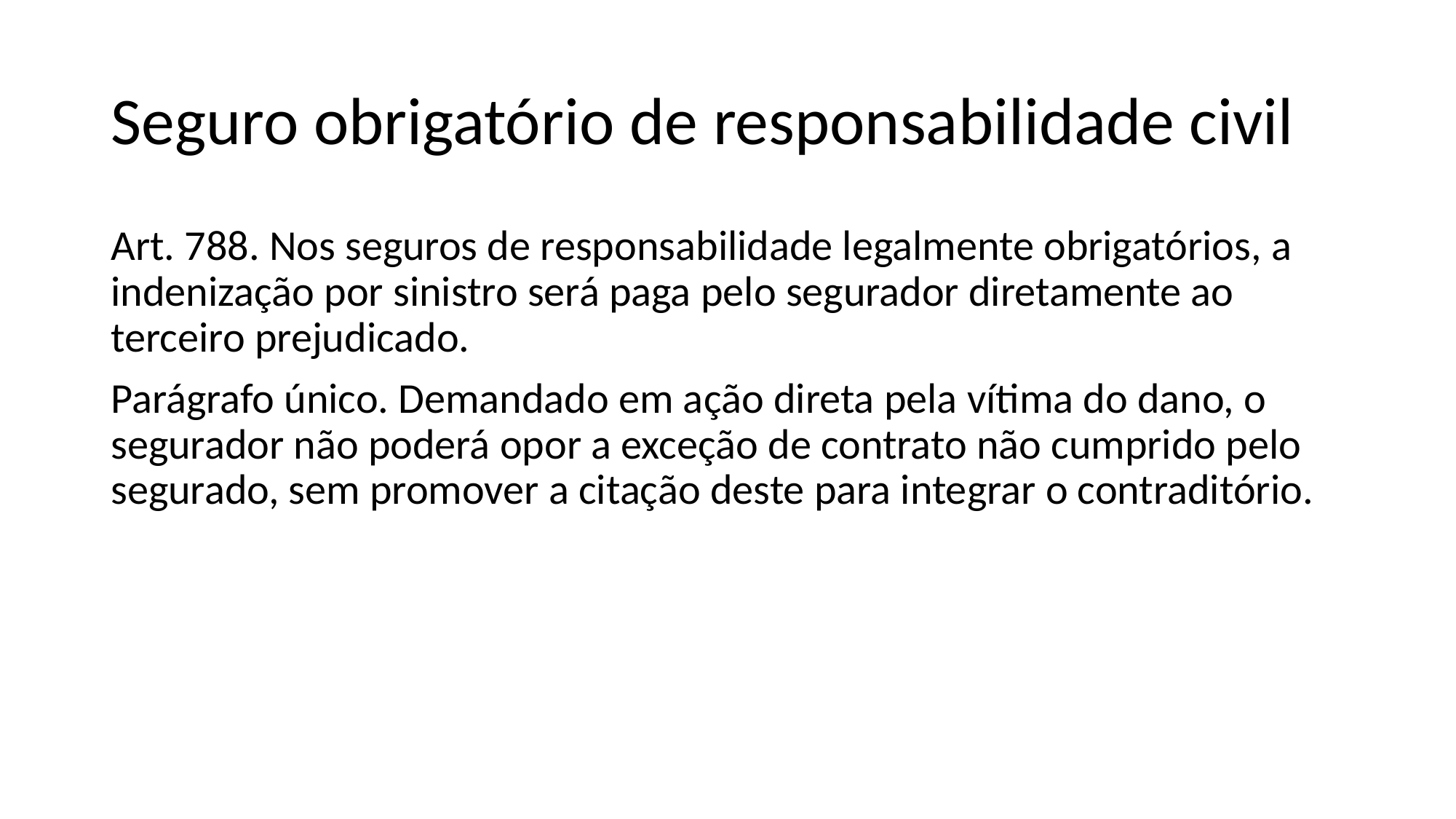

# Seguro obrigatório de responsabilidade civil
Art. 788. Nos seguros de responsabilidade legalmente obrigatórios, a indenização por sinistro será paga pelo segurador diretamente ao terceiro prejudicado.
Parágrafo único. Demandado em ação direta pela vítima do dano, o segurador não poderá opor a exceção de contrato não cumprido pelo segurado, sem promover a citação deste para integrar o contraditório.